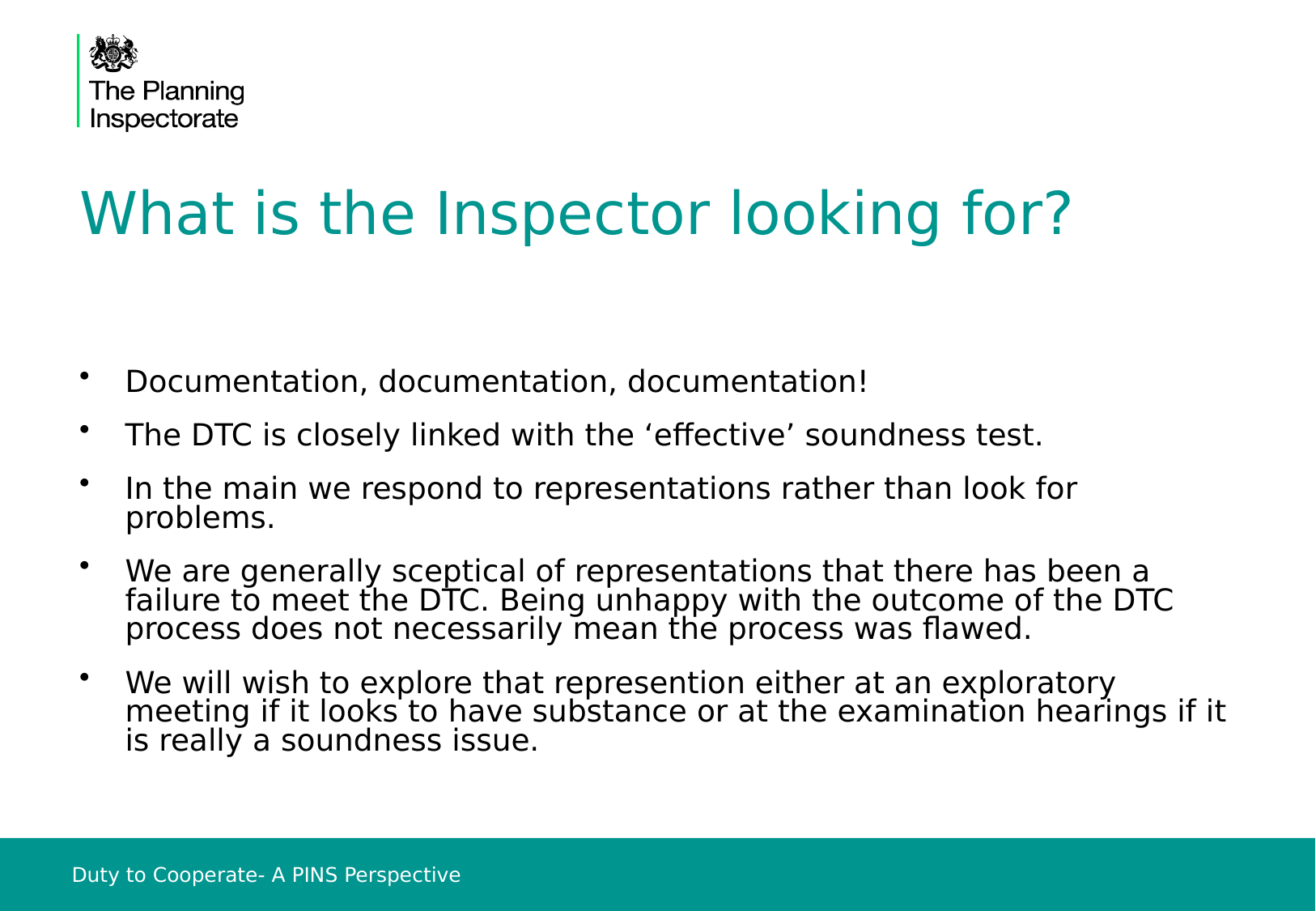

# What is the Inspector looking for?

Documentation, documentation, documentation!
The DTC is closely linked with the ‘effective’ soundness test.
In the main we respond to representations rather than look for problems.
We are generally sceptical of representations that there has been a failure to meet the DTC. Being unhappy with the outcome of the DTC process does not necessarily mean the process was flawed.
We will wish to explore that represention either at an exploratory meeting if it looks to have substance or at the examination hearings if it is really a soundness issue.